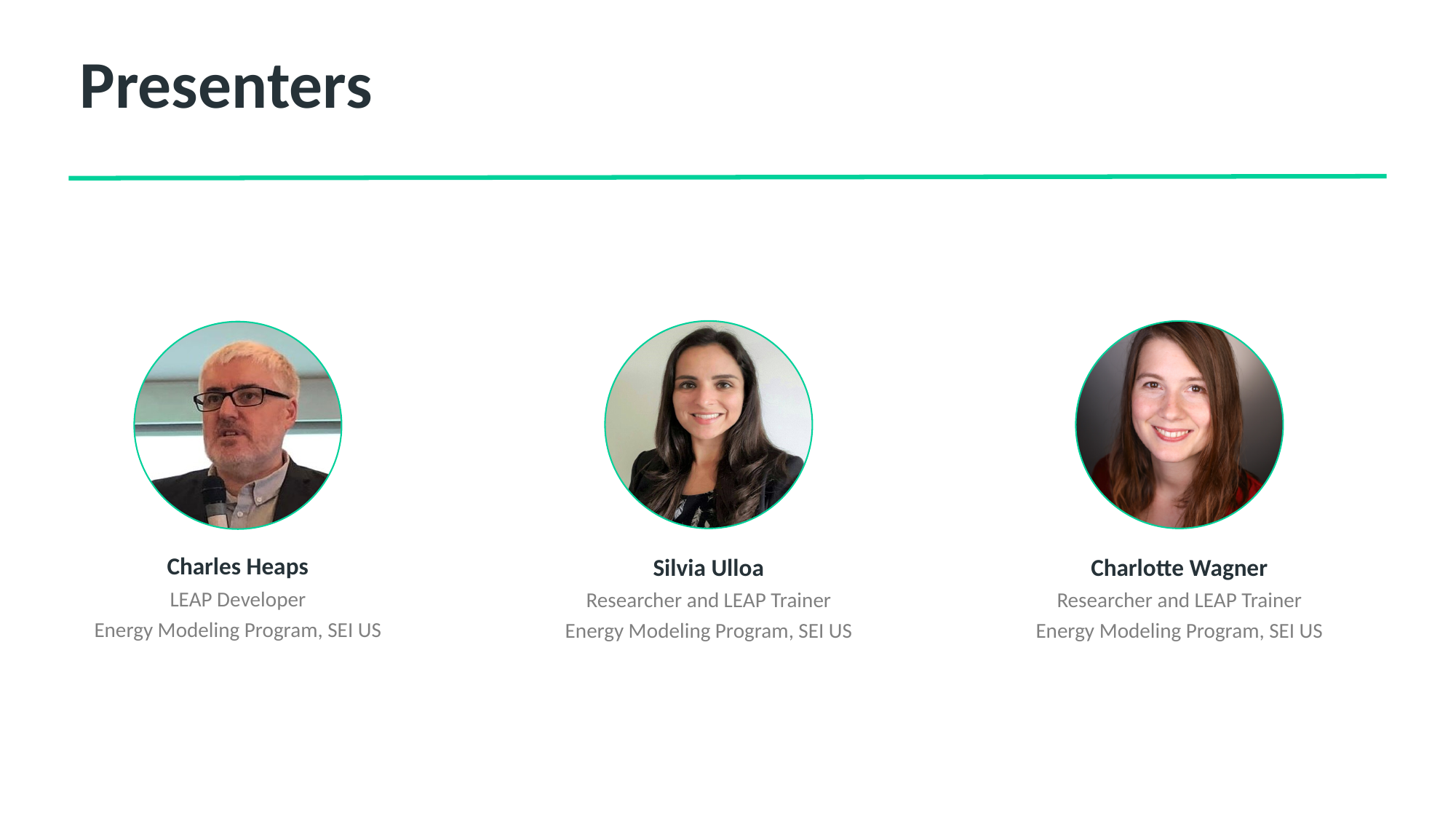

# Presenters

Charles Heaps
LEAP Developer
Energy Modeling Program, SEI US
Silvia Ulloa
Researcher and LEAP Trainer
Energy Modeling Program, SEI US
Charlotte Wagner
Researcher and LEAP Trainer
Energy Modeling Program, SEI US